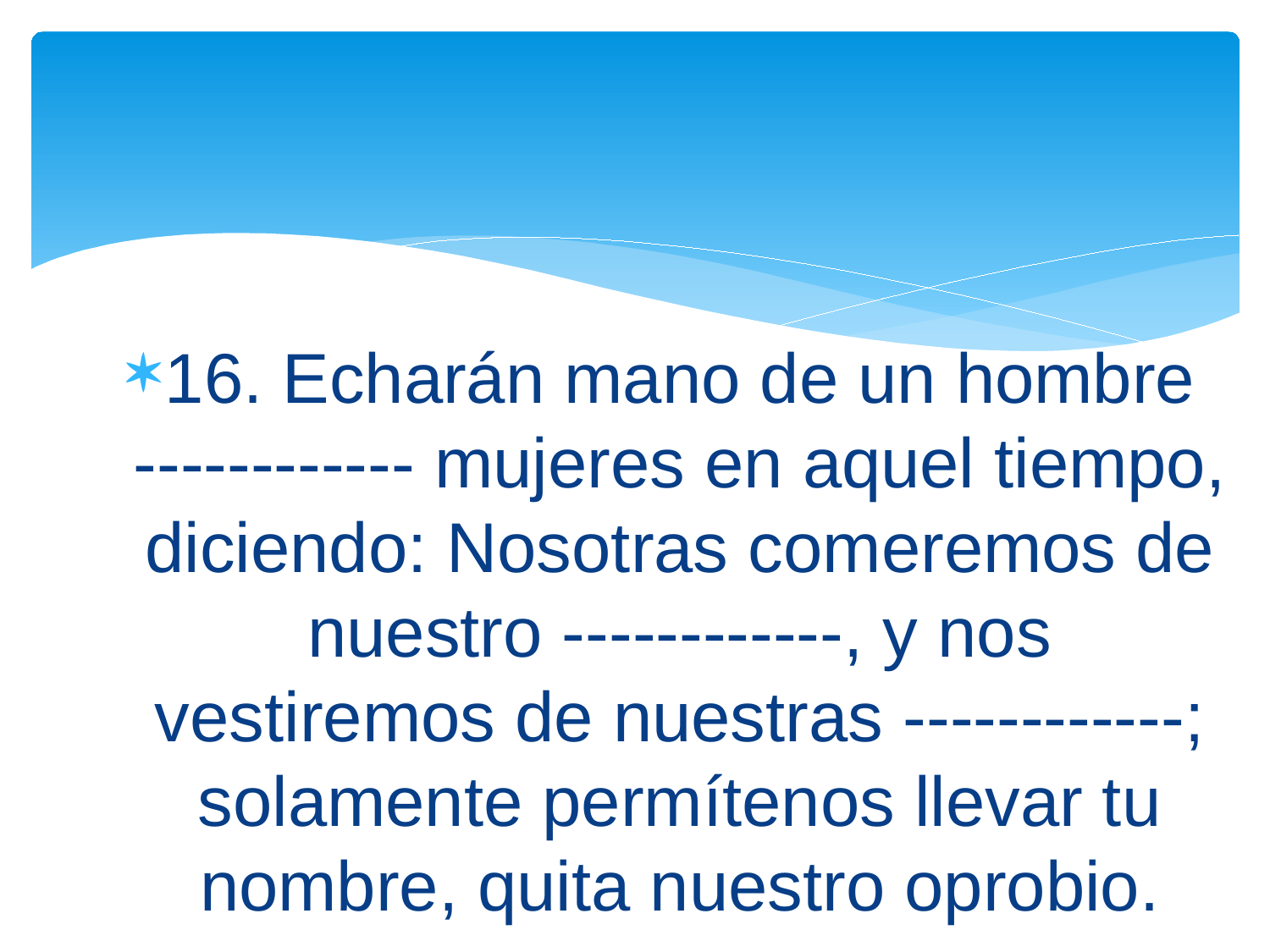

16. Echarán mano de un hombre ------------ mujeres en aquel tiempo, diciendo: Nosotras comeremos de nuestro ------------, y nos vestiremos de nuestras ------------; solamente permítenos llevar tu nombre, quita nuestro oprobio.